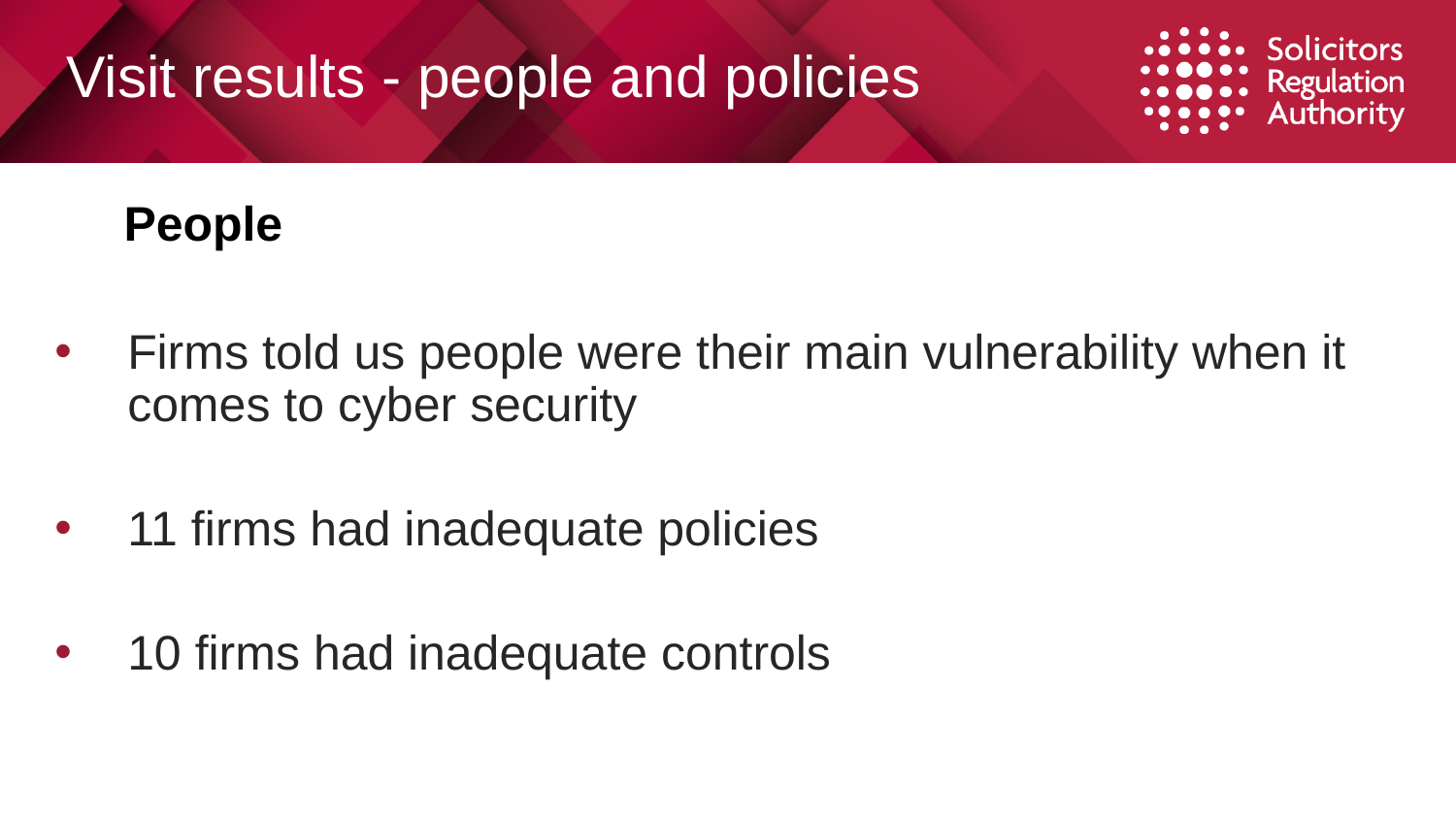

Visit results - people and policies
#
People

Firms told us people were their main vulnerability when it comes to cyber security

11 firms had inadequate policies

10 firms had inadequate controls